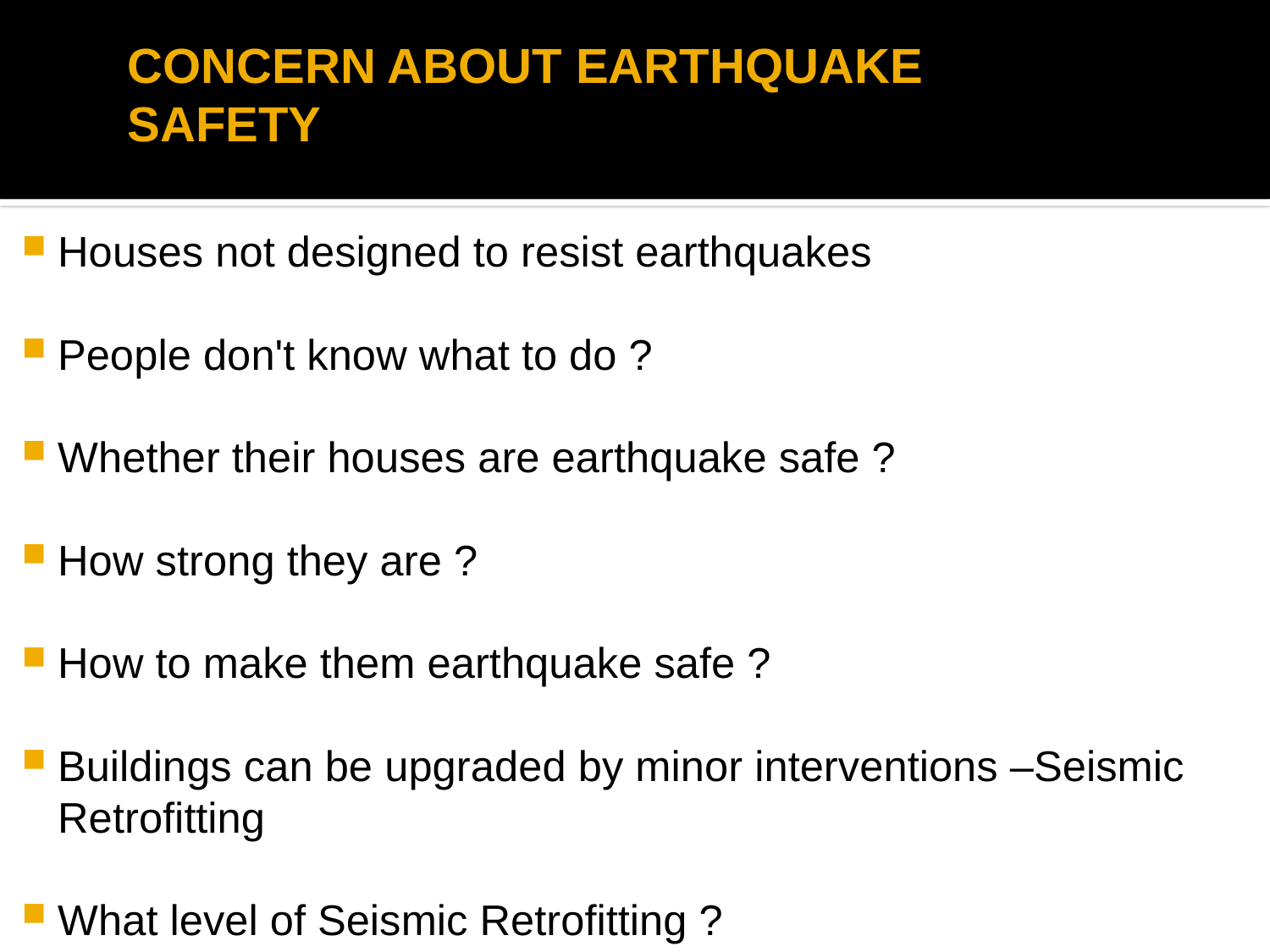

# CONCERN ABOUT EARTHQUAKE SAFETY
Houses not designed to resist earthquakes

People don't know what to do ?

Whether their houses are earthquake safe ?

How strong they are ?

How to make them earthquake safe ?

Buildings can be upgraded by minor interventions –Seismic Retrofitting

What level of Seismic Retrofitting ?